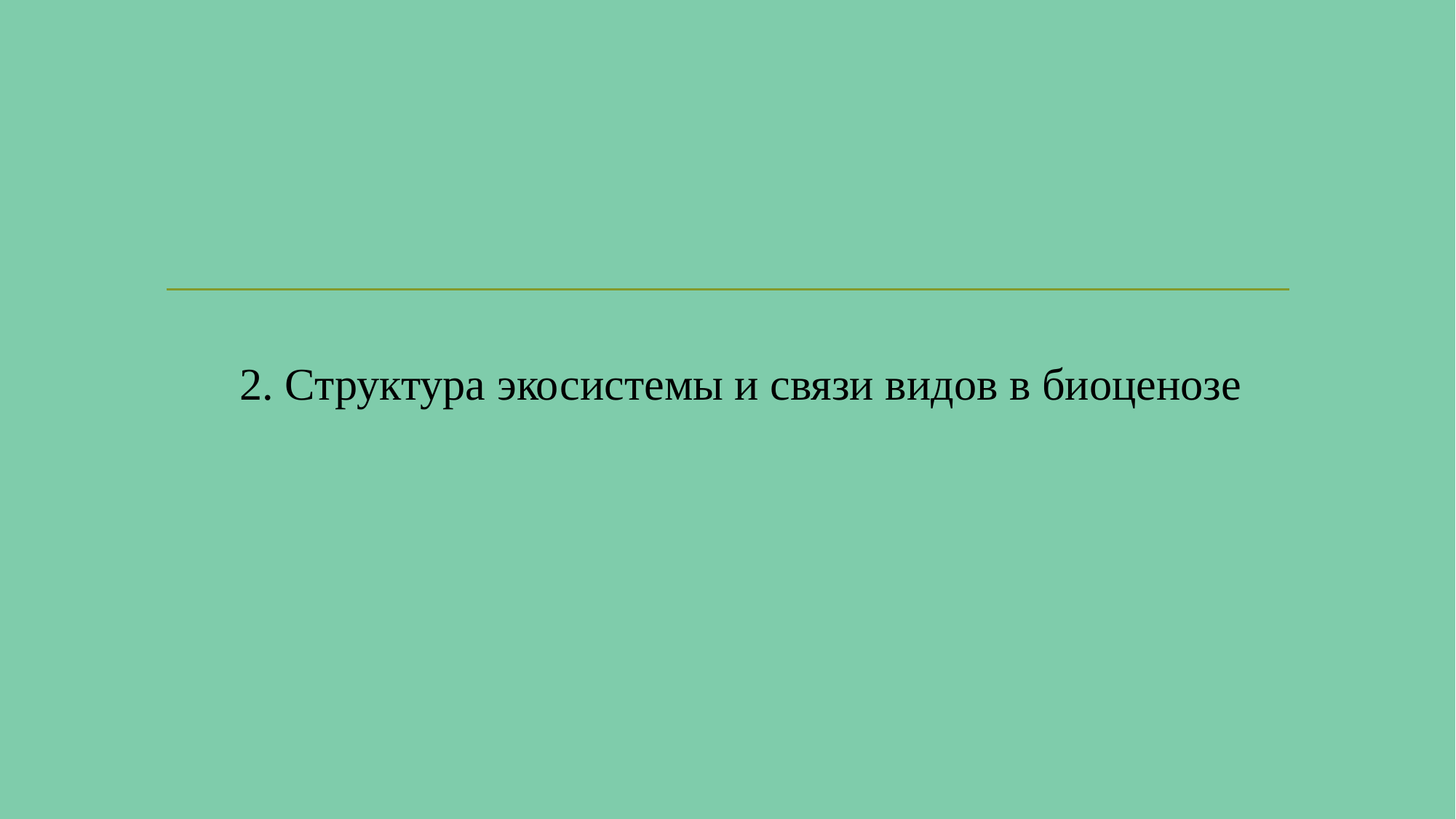

# 2. Структура экосистемы и связи видов в биоценозе